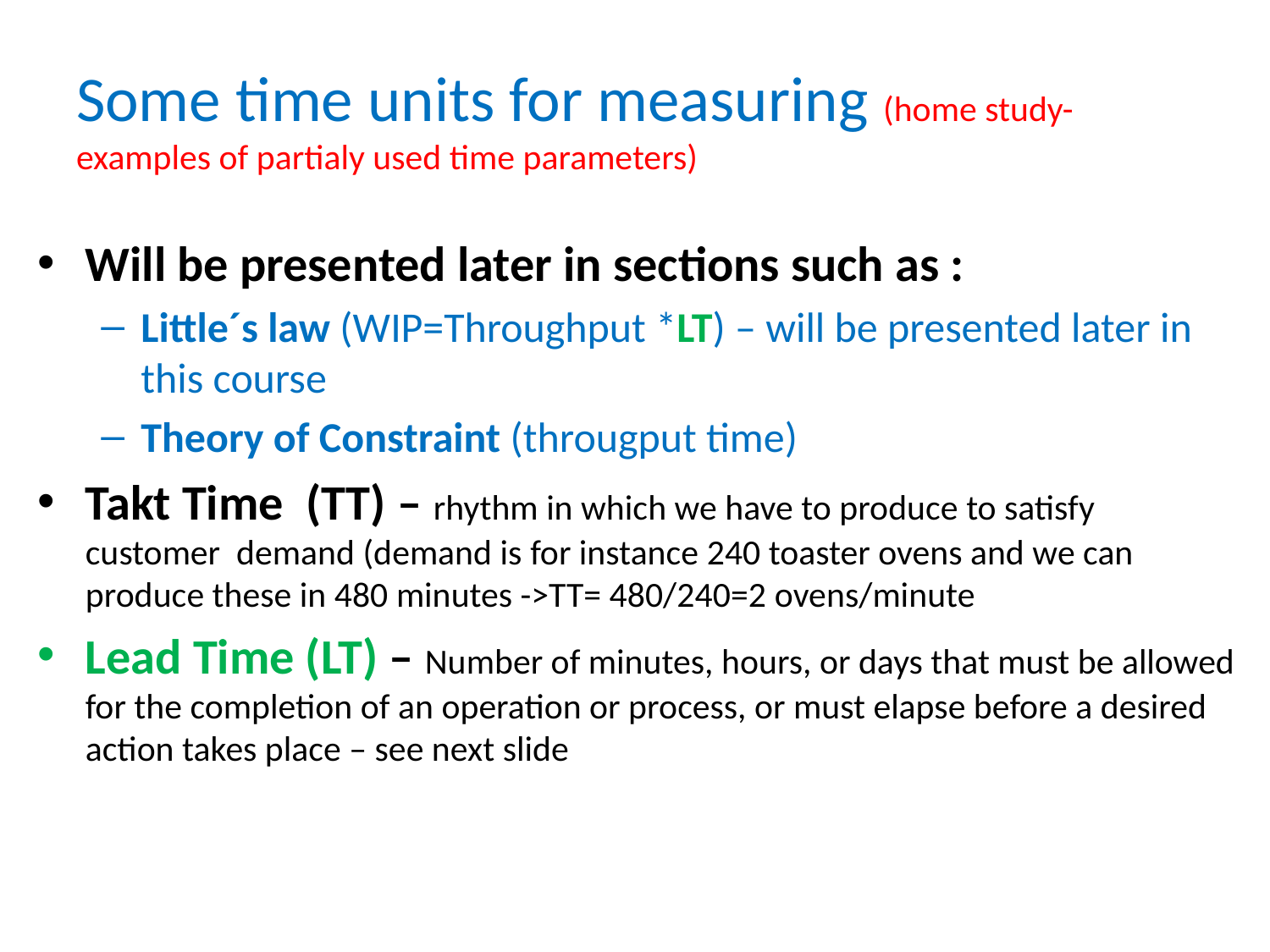

# Some time units for measuring (home study-examples of partialy used time parameters)
Will be presented later in sections such as :
Little´s law (WIP=Throughput *LT) – will be presented later in this course
Theory of Constraint (througput time)
Takt Time  (TT) – rhythm in which we have to produce to satisfy customer  demand (demand is for instance 240 toaster ovens and we can produce these in 480 minutes ->TT= 480/240=2 ovens/minute
Lead Time (LT) – Number of minutes, hours, or days that must be allowed for the completion of an operation or process, or must elapse before a desired action takes place – see next slide